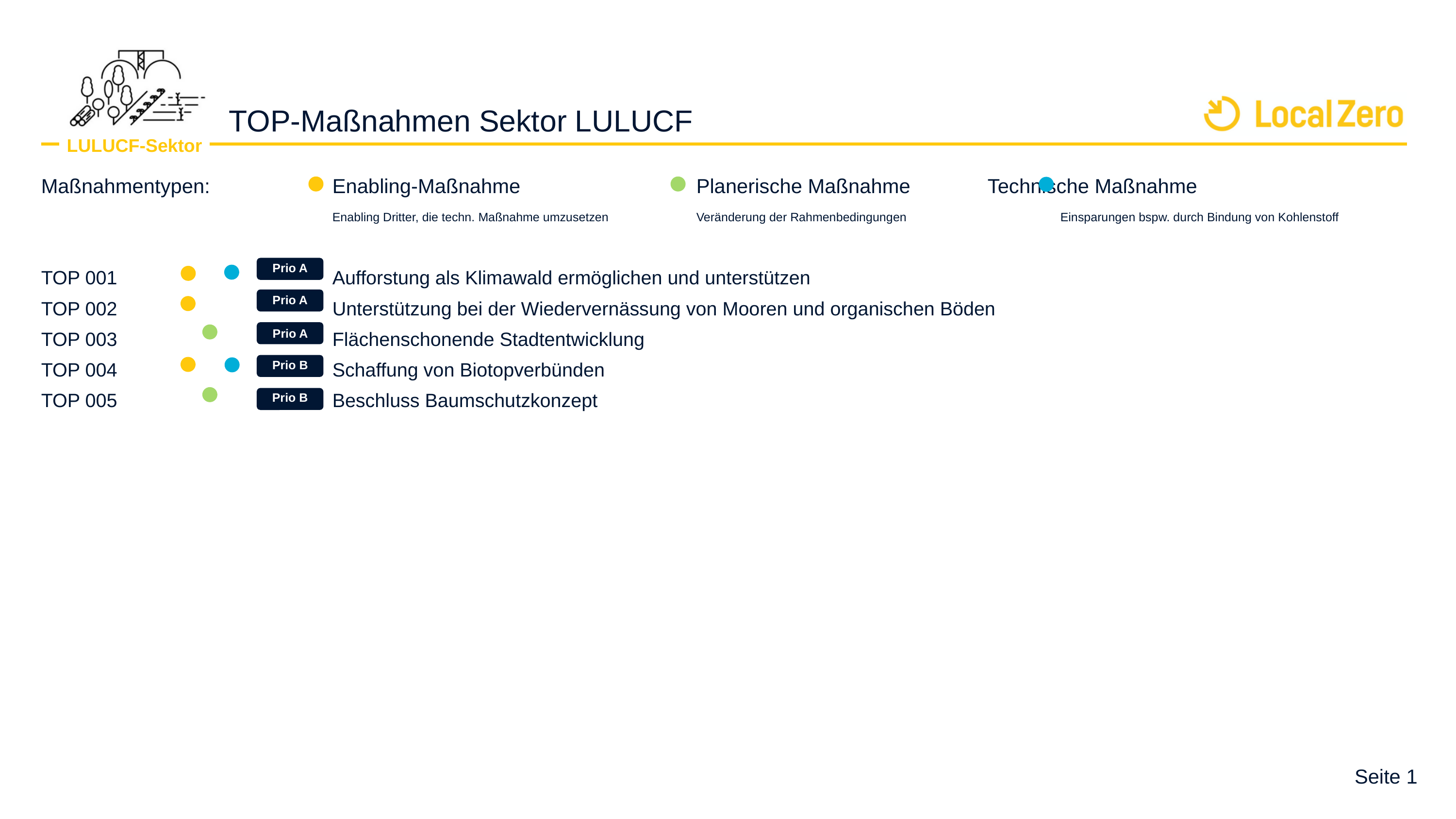

TOP-Maßnahmen Sektor LULUCF

LULUCF-Sektor

Maßnahmentypen:		Enabling-Maßnahme			Planerische Maßnahme		Technische Maßnahme
				Enabling Dritter, die techn. Maßnahme umzusetzen 		Veränderung der Rahmenbedingungen			Einsparungen bspw. durch Bindung von Kohlenstoff

Prio A
TOP 001			Aufforstung als Klimawald ermöglichen und unterstützen
TOP 002			Unterstützung bei der Wiedervernässung von Mooren und organischen Böden
TOP 003			Flächenschonende Stadtentwicklung
TOP 004			Schaffung von Biotopverbünden
TOP 005			Beschluss Baumschutzkonzept

Prio A

Prio A

Prio B

Prio B

Seite 1